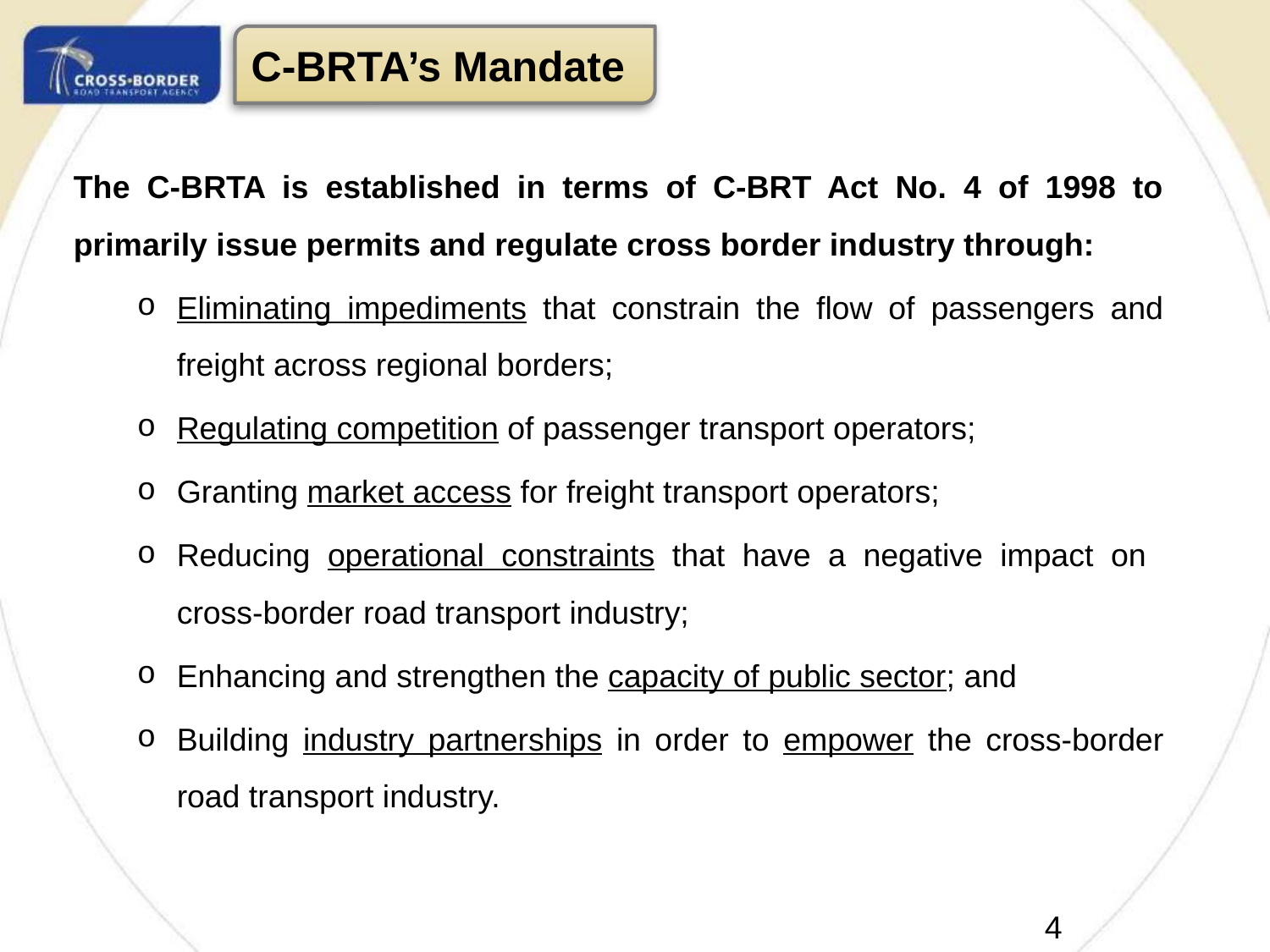

C-BRTA’s Mandate
The C-BRTA is established in terms of C-BRT Act No. 4 of 1998 to primarily issue permits and regulate cross border industry through:
Eliminating impediments that constrain the flow of passengers and freight across regional borders;
Regulating competition of passenger transport operators;
Granting market access for freight transport operators;
Reducing operational constraints that have a negative impact on  cross-border road transport industry;
Enhancing and strengthen the capacity of public sector; and
Building industry partnerships in order to empower the cross-border road transport industry.

4